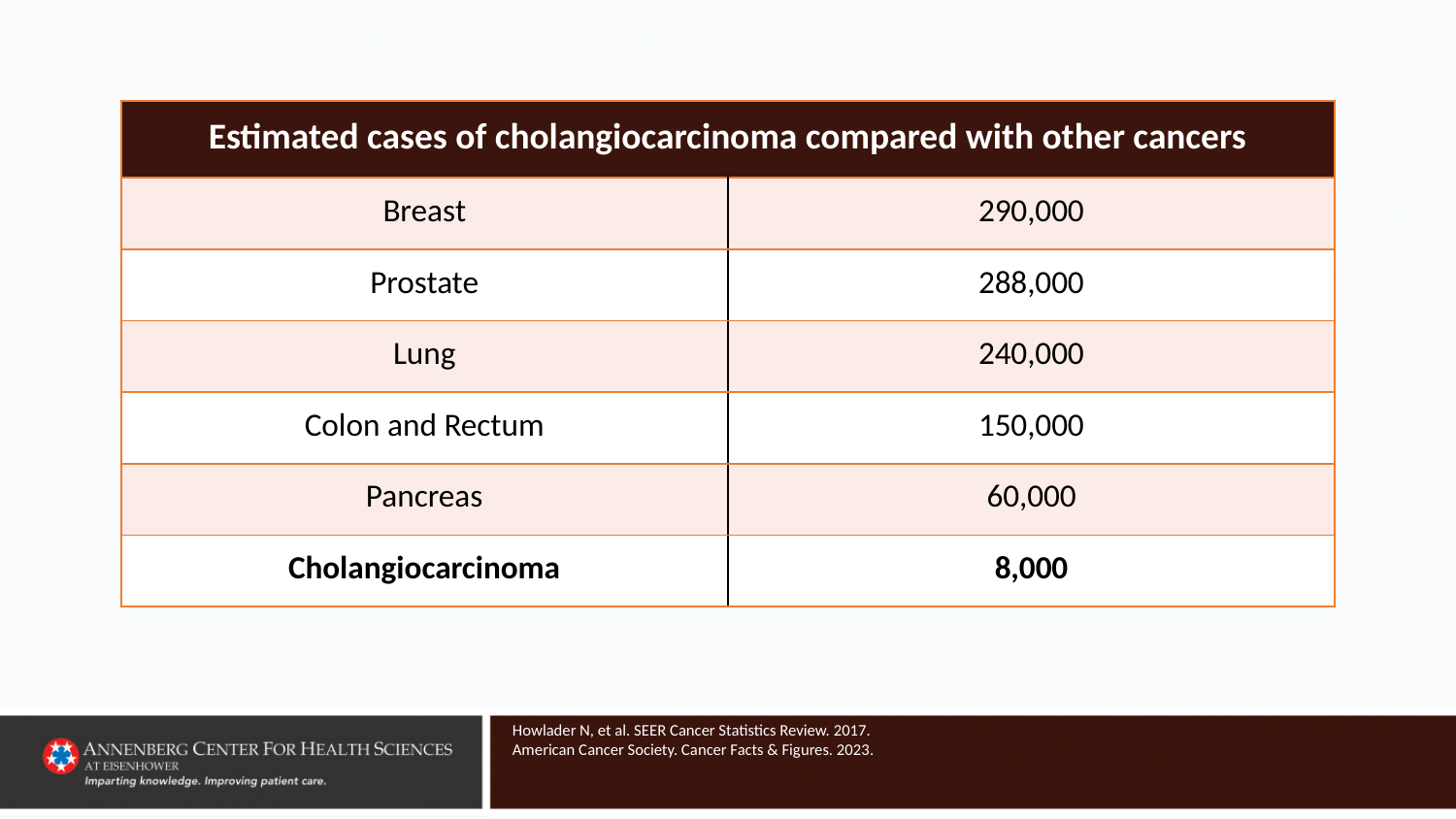

| Estimated cases of cholangiocarcinoma compared with other cancers |  |
| --- | --- |
| Breast | 290,000 |
| Prostate | 288,000 |
| Lung | 240,000 |
| Colon and Rectum | 150,000 |
| Pancreas | 60,000 |
| Cholangiocarcinoma | 8,000 |
Howlader N, et al. SEER Cancer Statistics Review. 2017.
American Cancer Society. Cancer Facts & Figures. 2023.